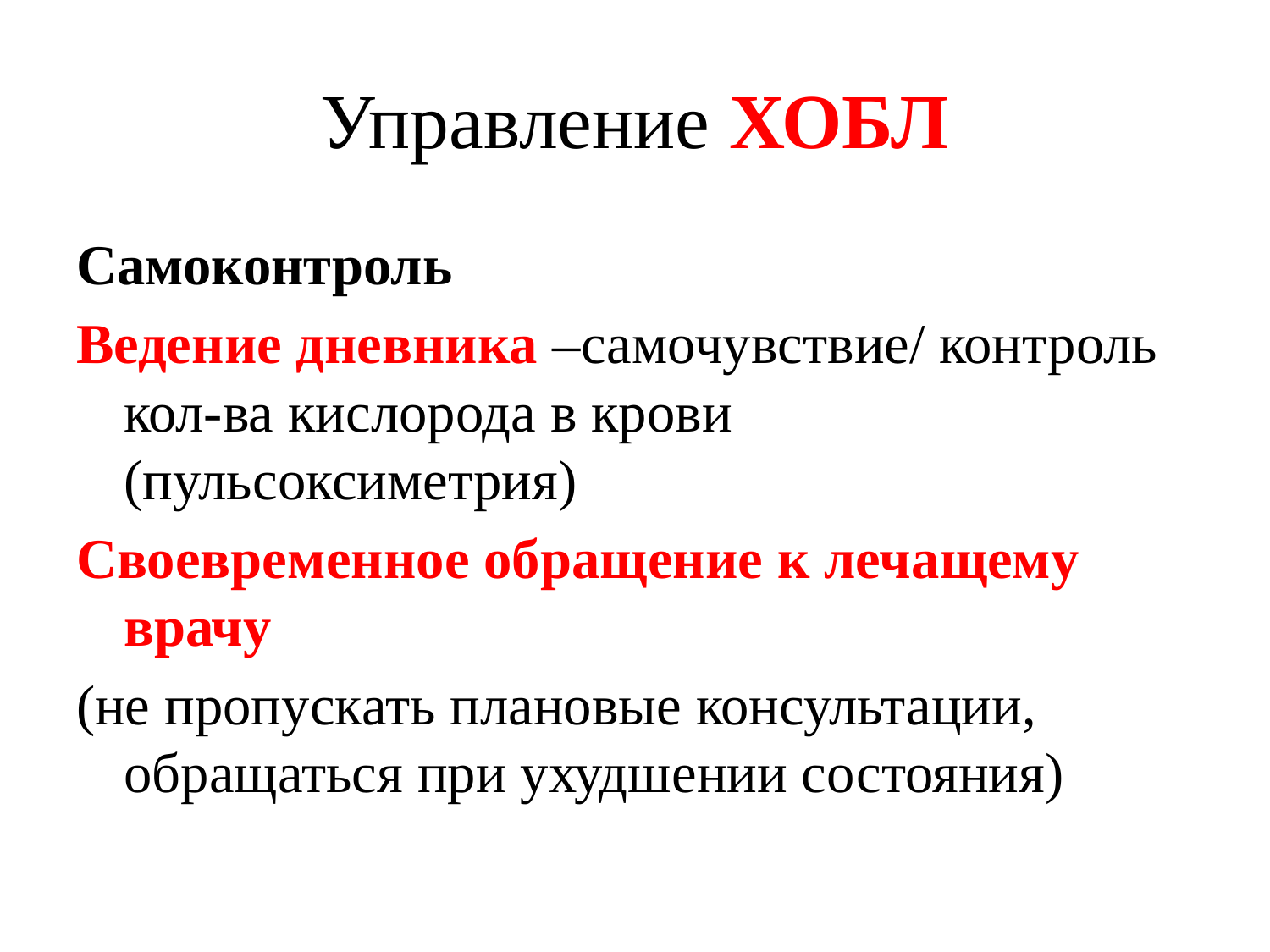

# Управление ХОБЛ
Самоконтроль
Ведение дневника –самочувствие/ контроль кол-ва кислорода в крови (пульсоксиметрия)
Своевременное обращение к лечащему врачу
(не пропускать плановые консультации, обращаться при ухудшении состояния)